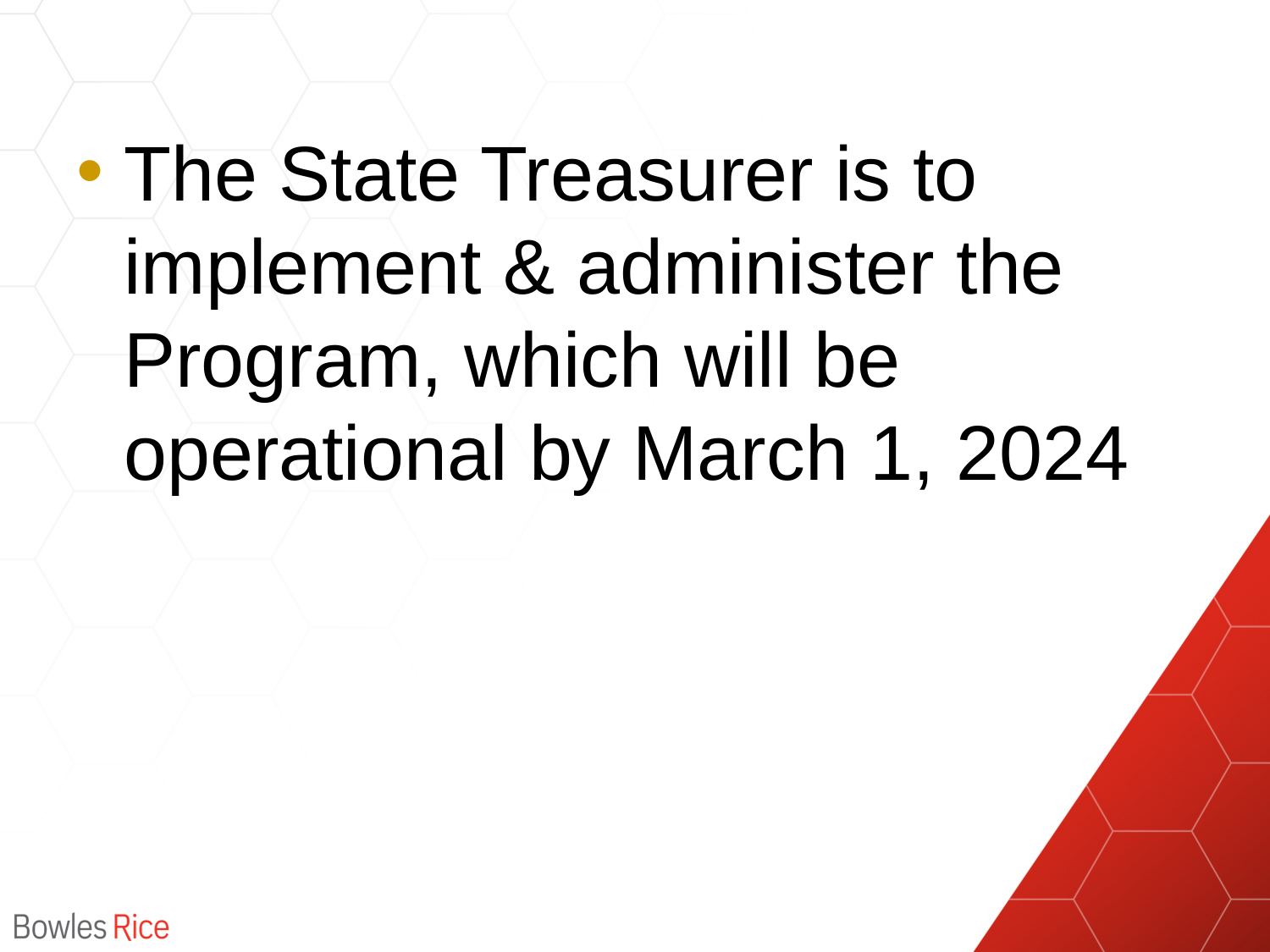

#
The State Treasurer is to implement & administer the Program, which will be operational by March 1, 2024